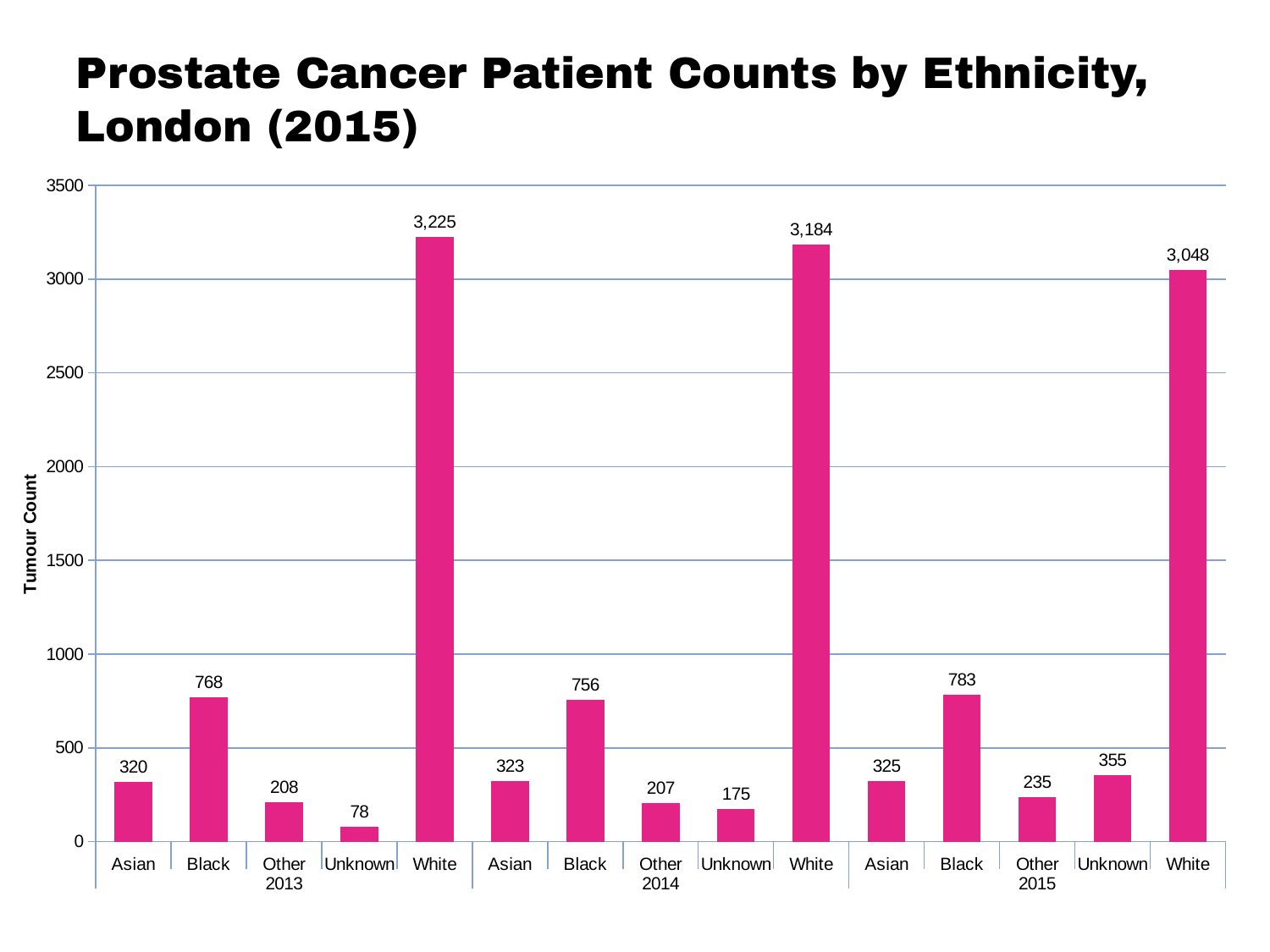

# Prostate Cancer Patient Counts by Ethnicity, London (2015)

### Chart

| Category | Total |
|---|---|
| Asian | 320.0 |
| Black | 768.0 |
| Other | 208.0 |
| Unknown | 78.0 |
| White | 3225.0 |
| Asian | 323.0 |
| Black | 756.0 |
| Other | 207.0 |
| Unknown | 175.0 |
| White | 3184.0 |
| Asian | 325.0 |
| Black | 783.0 |
| Other | 235.0 |
| Unknown | 355.0 |
| White | 3048.0 |